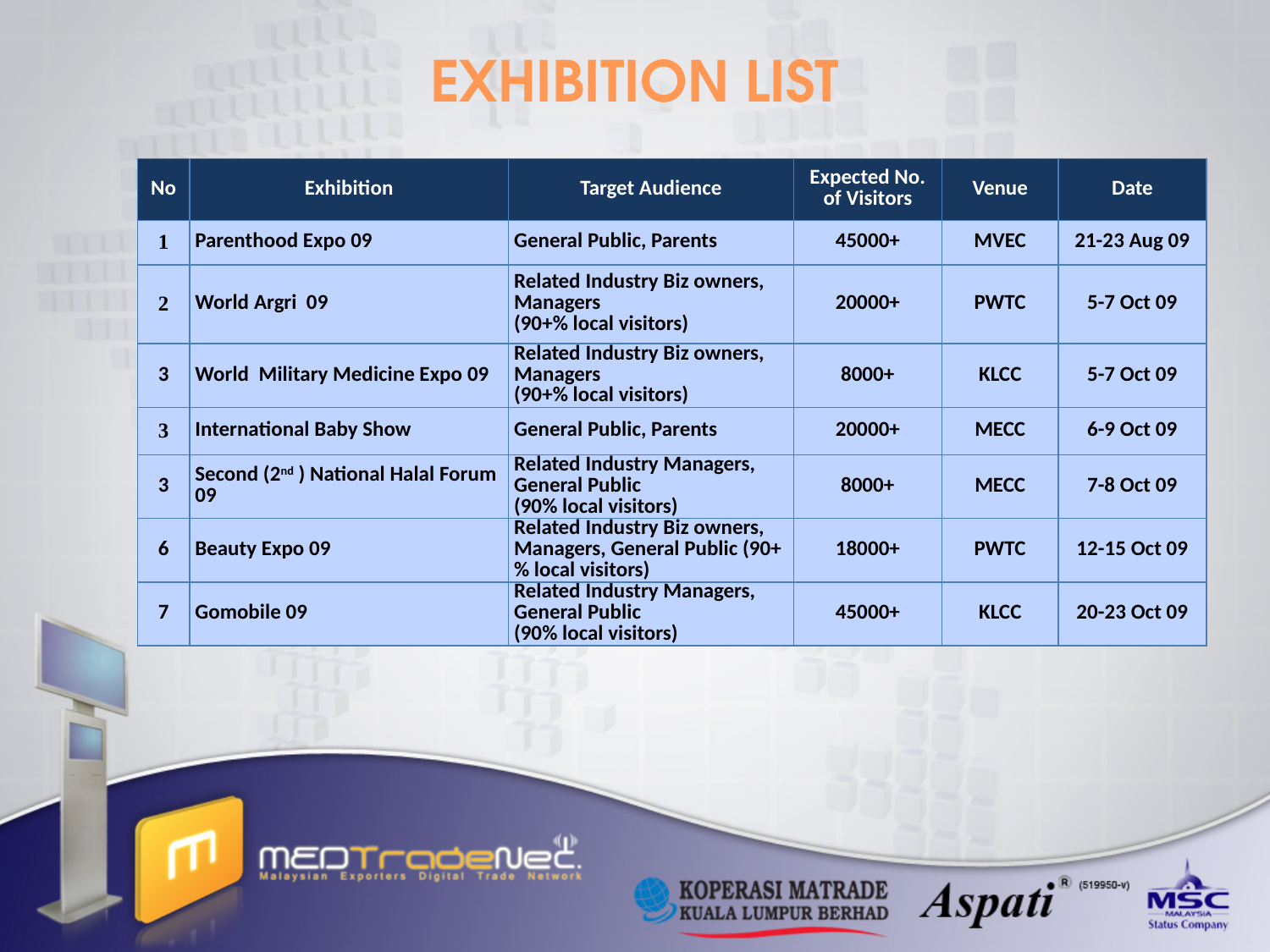

# EXHIBITION LIST
| No | Exhibition | Target Audience | Expected No. of Visitors | Venue | Date |
| --- | --- | --- | --- | --- | --- |
| 1 | Parenthood Expo 09 | General Public, Parents | 45000+ | MVEC | 21-23 Aug 09 |
| 2 | World Argri 09 | Related Industry Biz owners, Managers (90+% local visitors) | 20000+ | PWTC | 5-7 Oct 09 |
| 3 | World Military Medicine Expo 09 | Related Industry Biz owners, Managers (90+% local visitors) | 8000+ | KLCC | 5-7 Oct 09 |
| 3 | International Baby Show | General Public, Parents | 20000+ | MECC | 6-9 Oct 09 |
| 3 | Second (2nd ) National Halal Forum 09 | Related Industry Managers, General Public (90% local visitors) | 8000+ | MECC | 7-8 Oct 09 |
| 6 | Beauty Expo 09 | Related Industry Biz owners, Managers, General Public (90+% local visitors) | 18000+ | PWTC | 12-15 Oct 09 |
| 7 | Gomobile 09 | Related Industry Managers, General Public (90% local visitors) | 45000+ | KLCC | 20-23 Oct 09 |